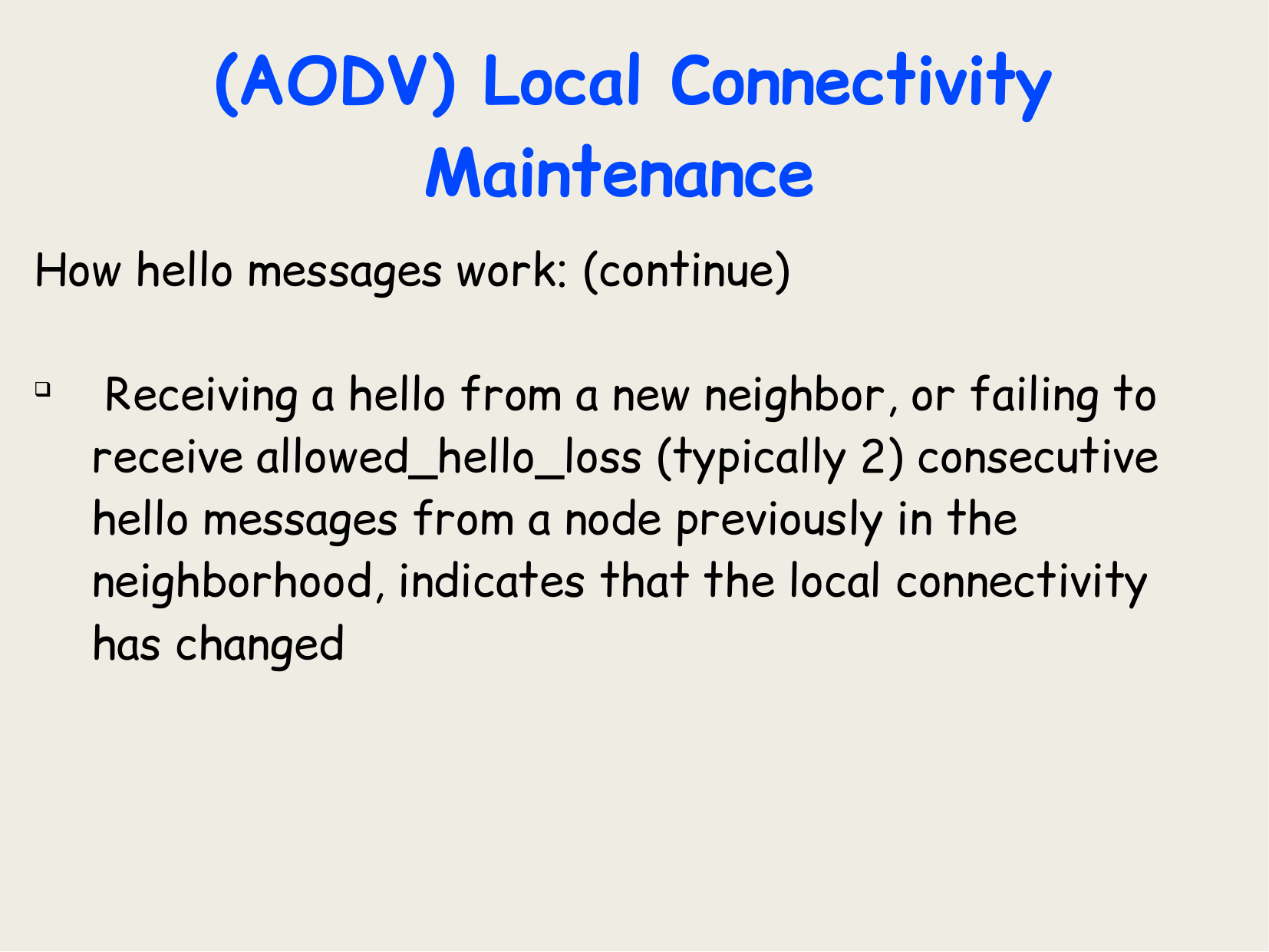

# (AODV) Local Connectivity Maintenance
How hello messages work: (continue)

 Receiving a hello from a new neighbor, or failing to receive allowed_hello_loss (typically 2) consecutive hello messages from a node previously in the neighborhood, indicates that the local connectivity has changed